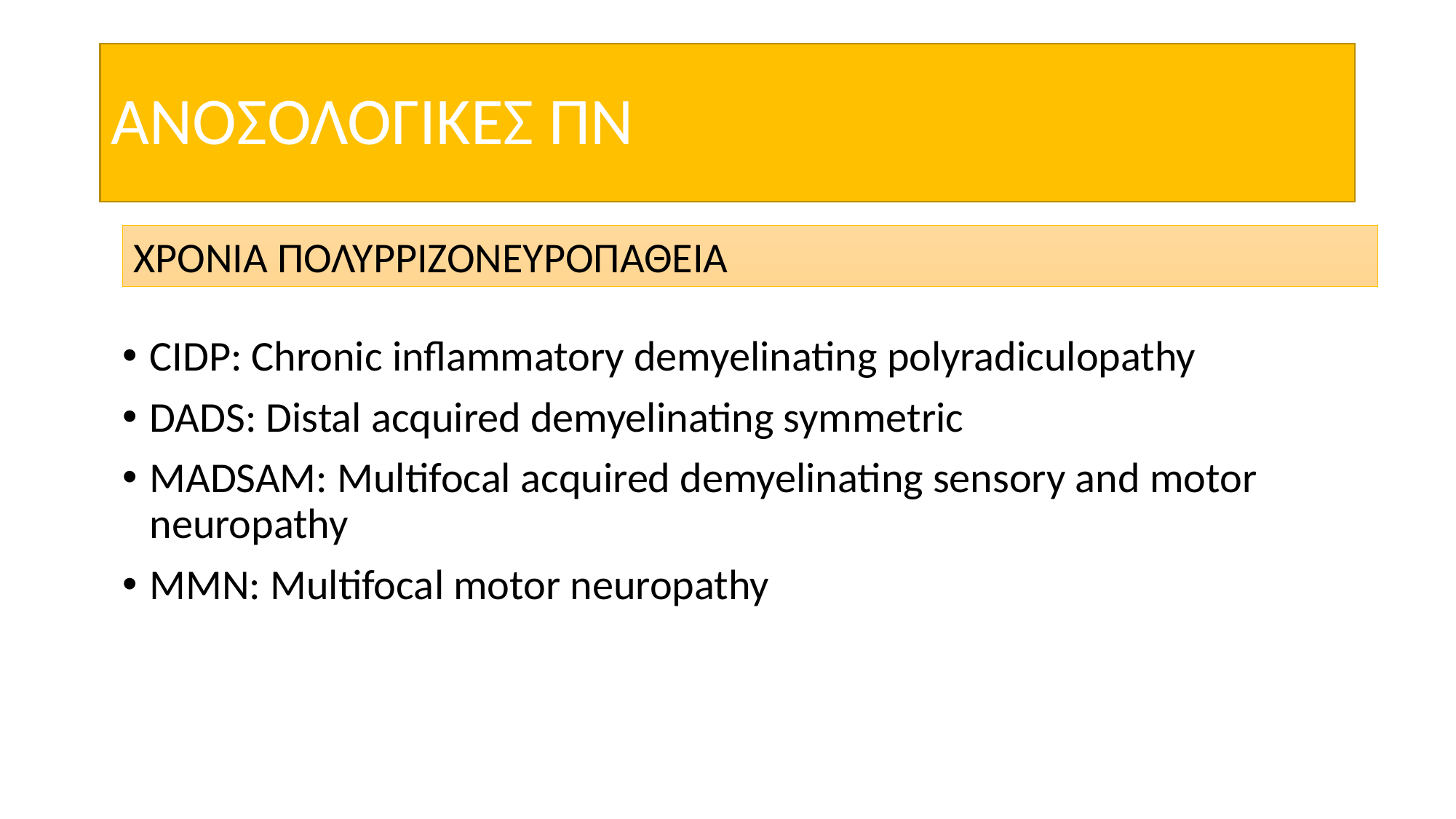

# ΑΝΟΣΟΛΟΓΙΚΕΣ ΠΝ
ΧΡΟΝΙΑ ΠΟΛΥΡΡΙΖΟΝΕΥΡΟΠΑΘΕΙΑ
CIDP: Chronic inflammatory demyelinating polyradiculopathy
DADS: Distal acquired demyelinating symmetric
MADSAM: Multifocal acquired demyelinating sensory and motor neuropathy
MMN: Multifocal motor neuropathy